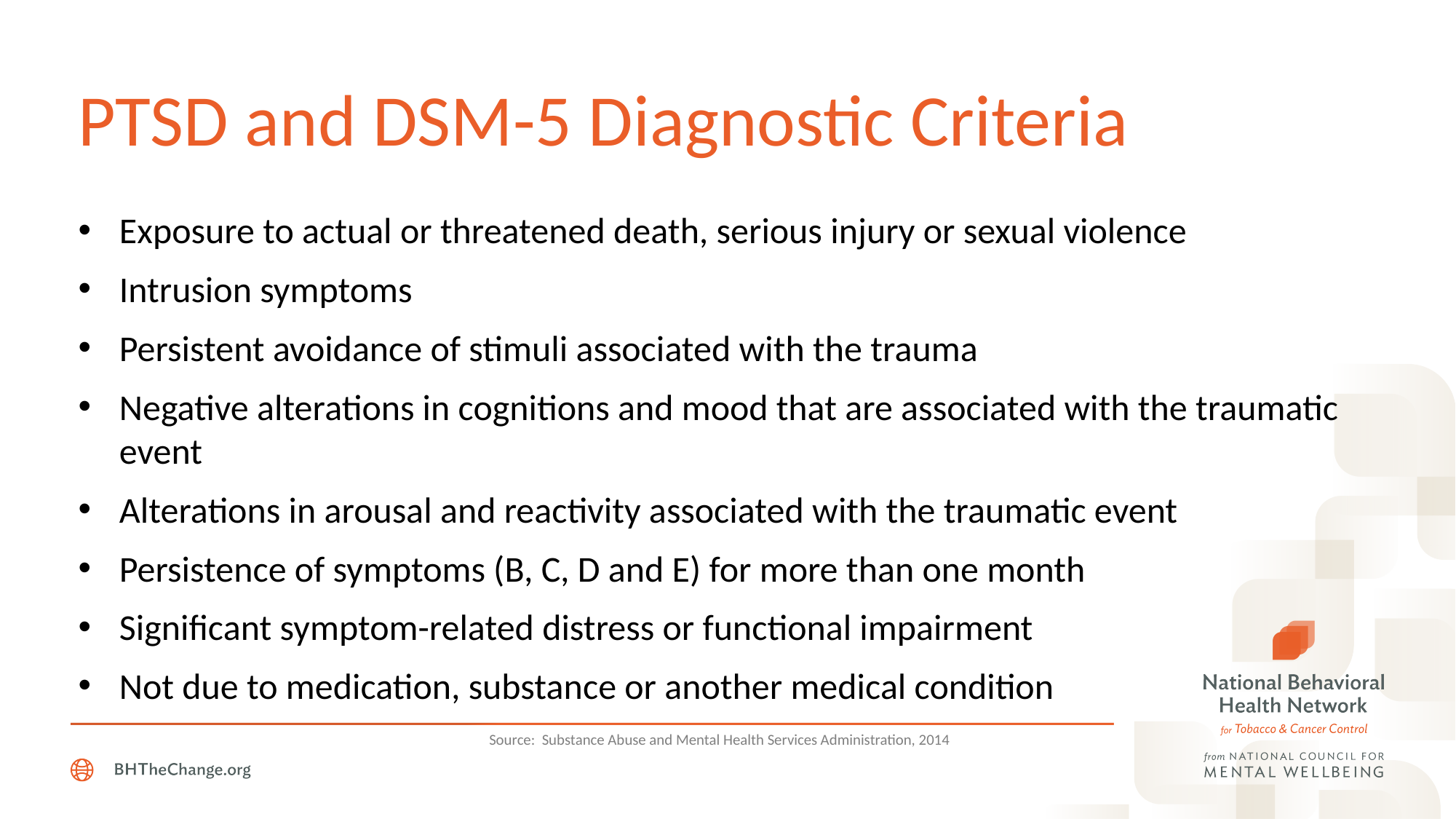

# PTSD and DSM-5 Diagnostic Criteria
Exposure to actual or threatened death, serious injury or sexual violence
Intrusion symptoms
Persistent avoidance of stimuli associated with the trauma
Negative alterations in cognitions and mood that are associated with the traumatic event
Alterations in arousal and reactivity associated with the traumatic event
Persistence of symptoms (B, C, D and E) for more than one month
Significant symptom-related distress or functional impairment
Not due to medication, substance or another medical condition

Source:  Substance Abuse and Mental Health Services Administration, 2014